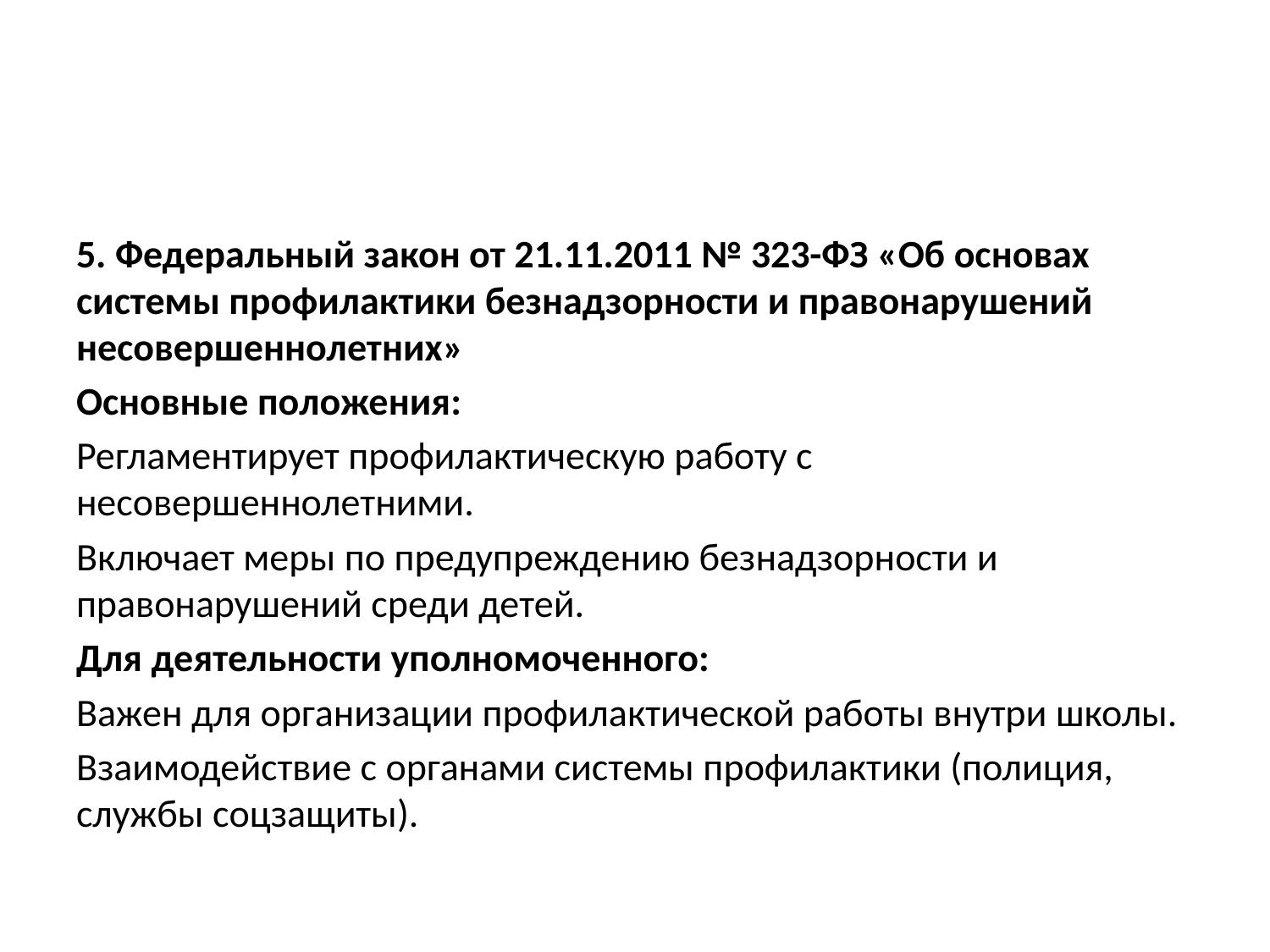

#
5. Федеральный закон от 21.11.2011 № 323-ФЗ «Об основах системы профилактики безнадзорности и правонарушений несовершеннолетних»
Основные положения:
Регламентирует профилактическую работу с несовершеннолетними.
Включает меры по предупреждению безнадзорности и правонарушений среди детей.
Для деятельности уполномоченного:
Важен для организации профилактической работы внутри школы.
Взаимодействие с органами системы профилактики (полиция, службы соцзащиты).